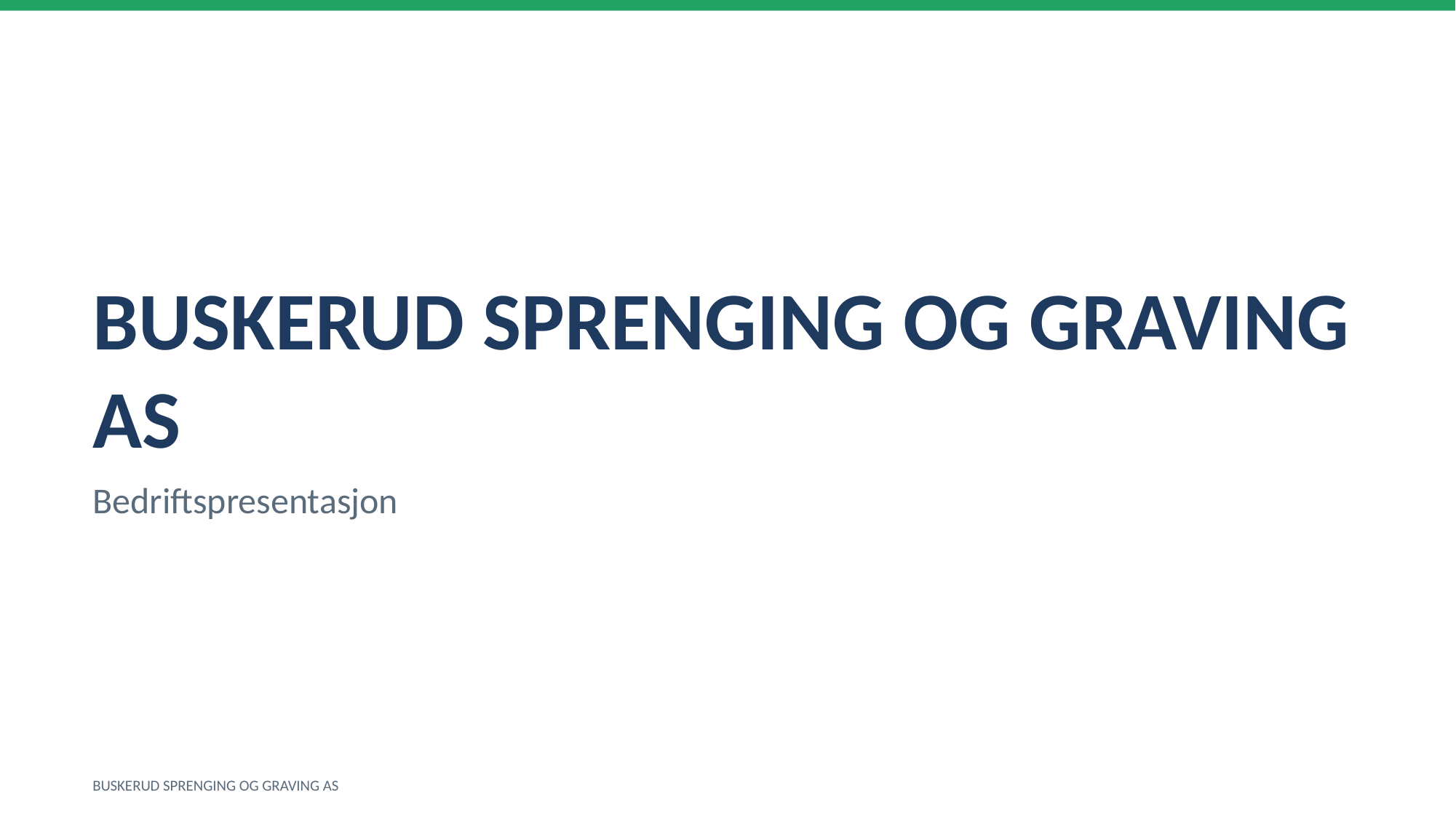

BUSKERUD SPRENGING OG GRAVING AS
Bedriftspresentasjon
BUSKERUD SPRENGING OG GRAVING AS